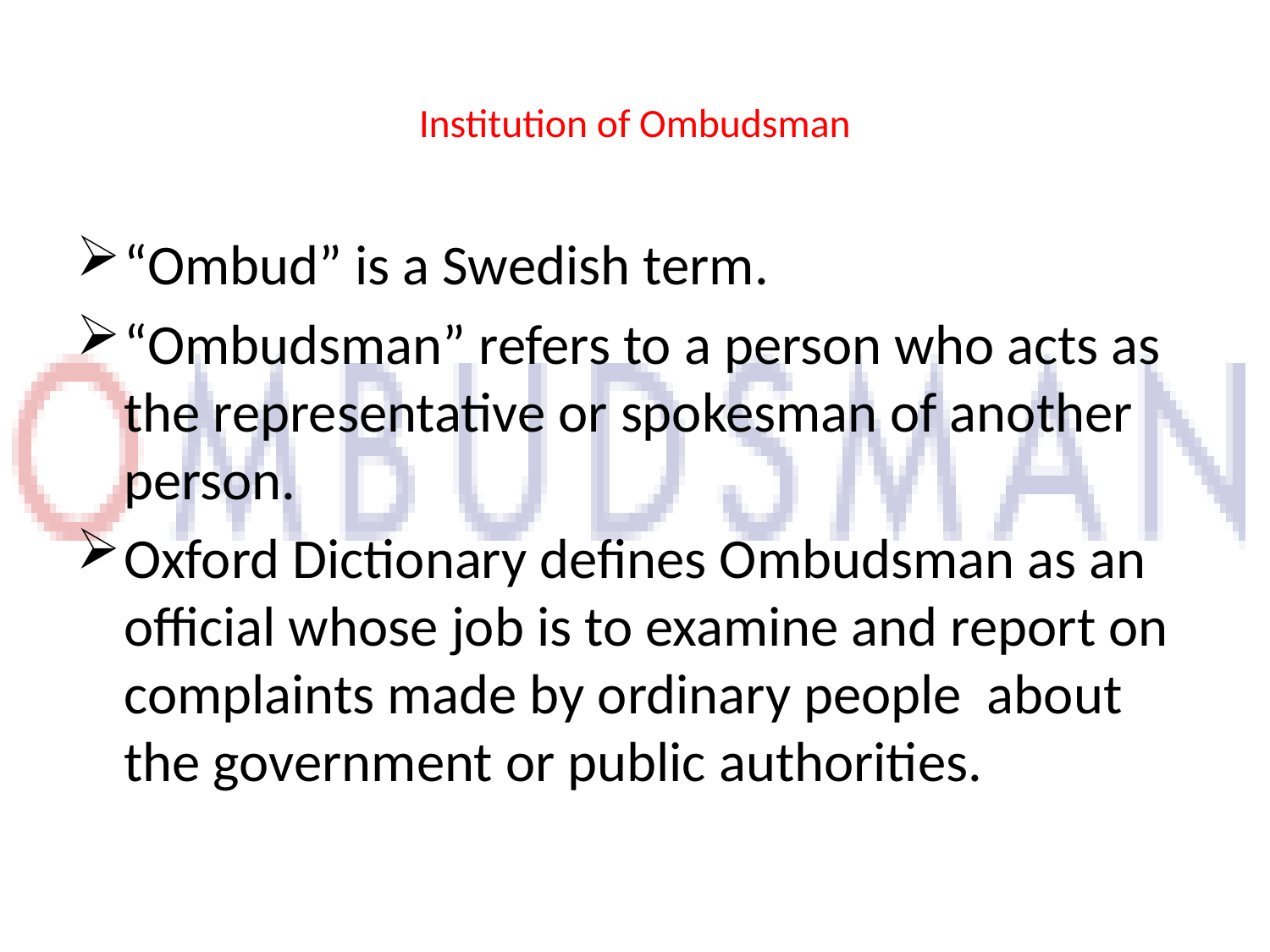

# Institution of Ombudsman
“Ombud” is a Swedish term.
“Ombudsman” refers to a person who acts as the representative or spokesman of another person.
Oxford Dictionary defines Ombudsman as an official whose job is to examine and report on complaints made by ordinary people  about the government or public authorities.